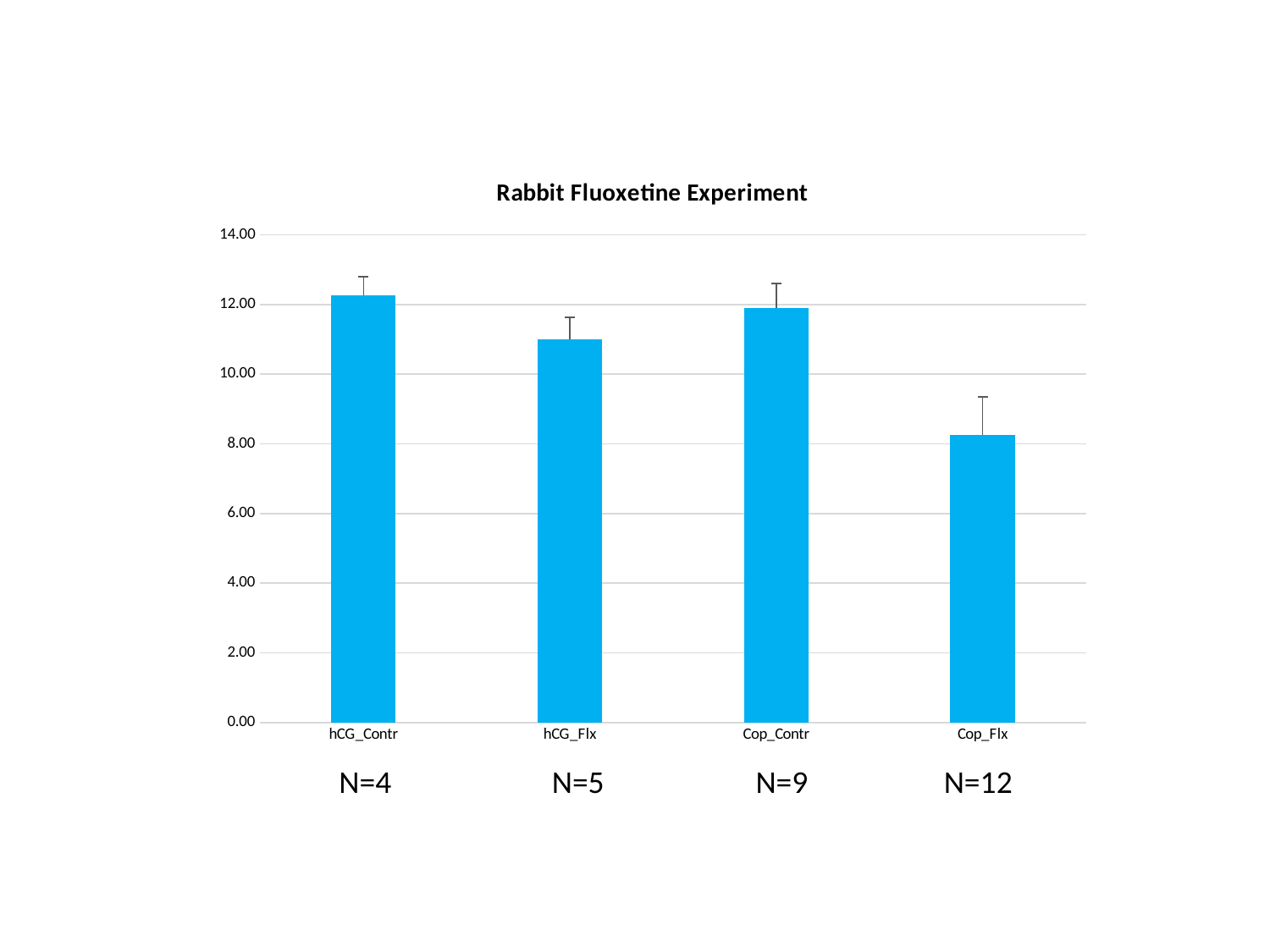

### Chart: Rabbit Fluoxetine Experiment

| Category |  |
|---|---|
| hCG_Contr | 12.25 |
| hCG_Flx | 11.0 |
| Cop_Contr | 11.88888888888889 |
| Cop_Flx | 8.25 |
N=4
N=5
N=9
N=12